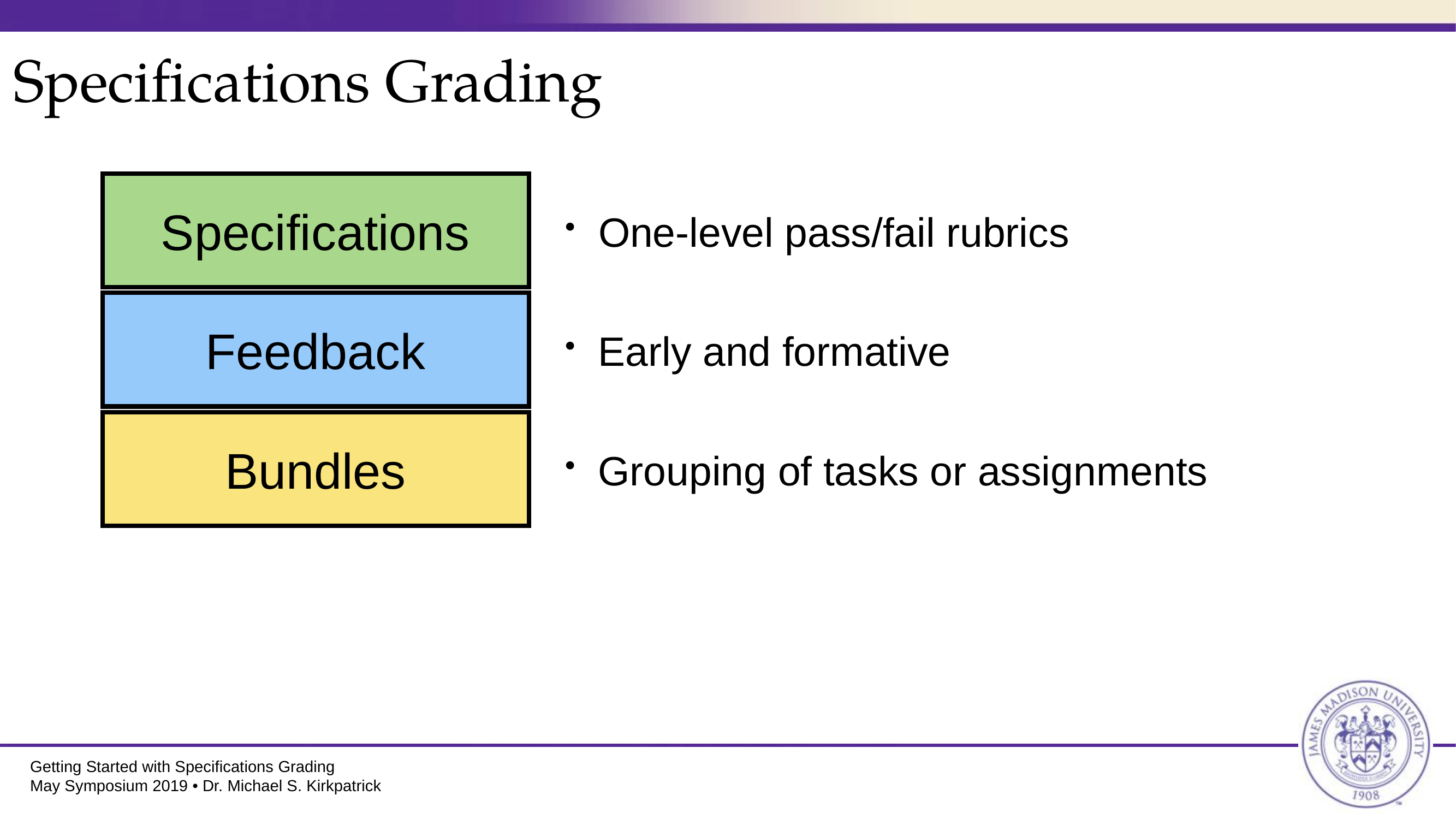

# Specifications Grading
Specifications
One-level pass/fail rubrics
Feedback
Early and formative
Bundles
Grouping of tasks or assignments